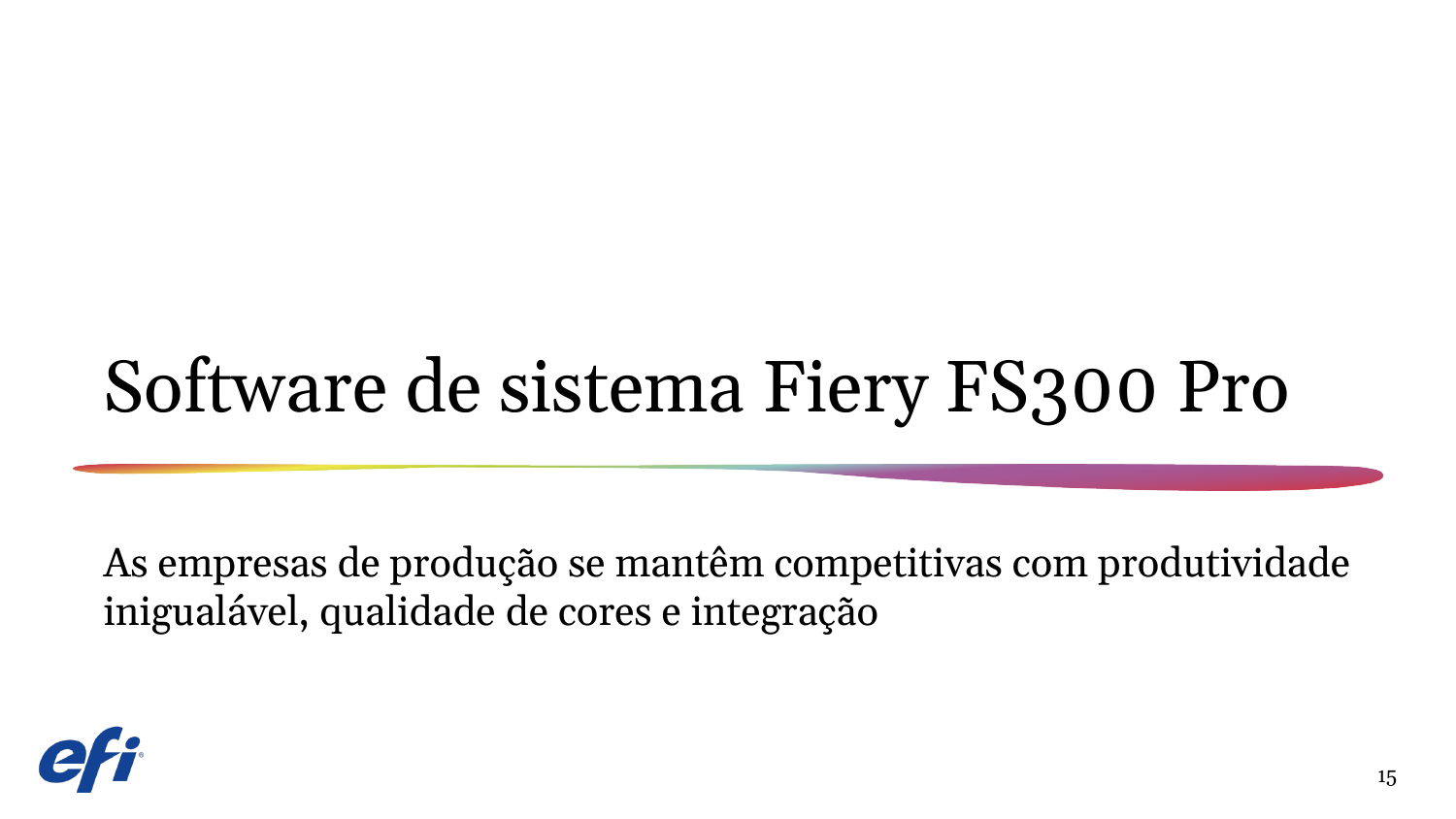

# Software de sistema Fiery FS300 Pro
As empresas de produção se mantêm competitivas com produtividade inigualável, qualidade de cores e integração
15